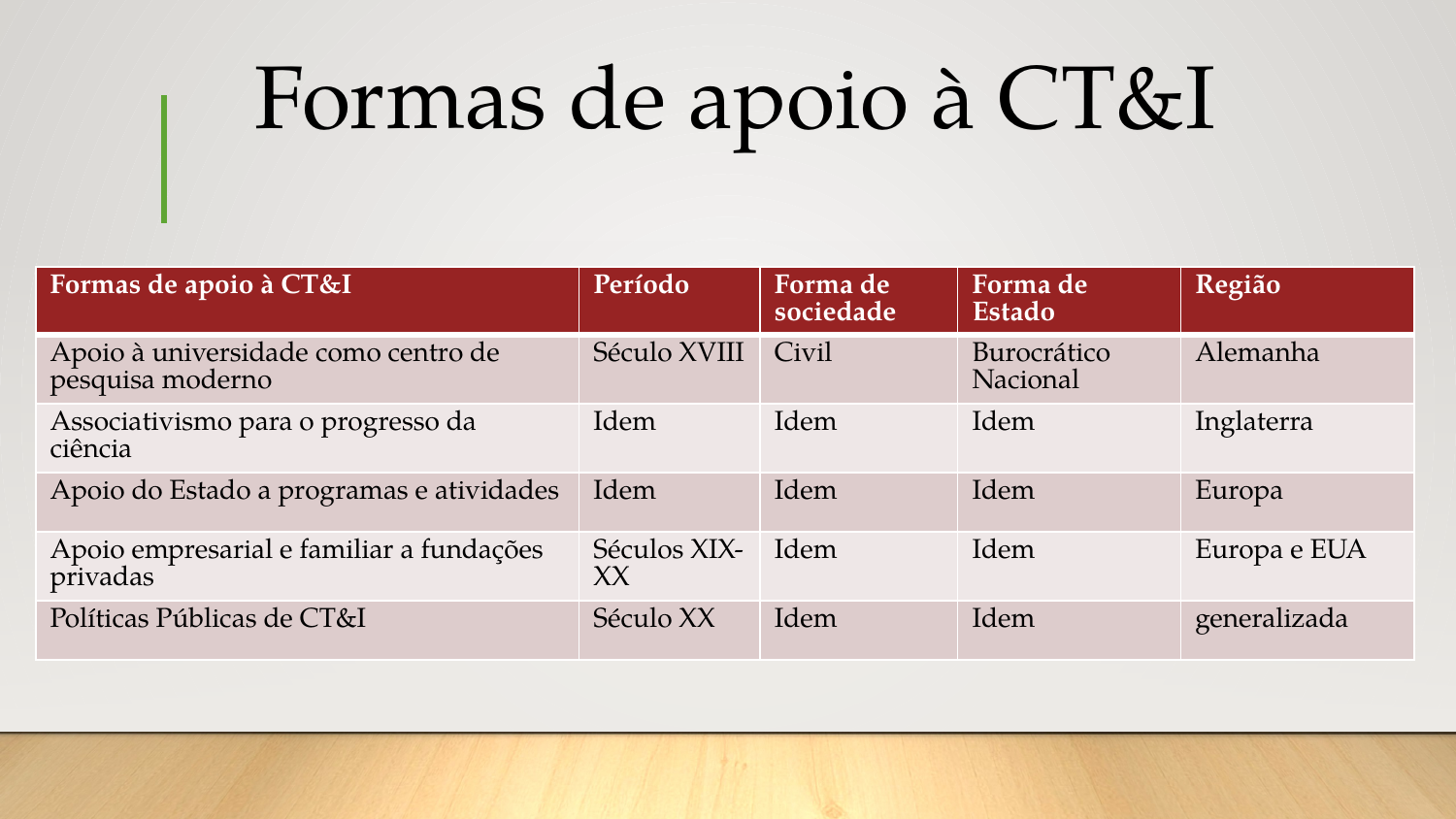

Formas de apoio à CT&I
| Formas de apoio à CT&I | Período | Forma de sociedade | Forma de Estado | Região |
| --- | --- | --- | --- | --- |
| Apoio à universidade como centro de pesquisa moderno | Século XVIII | Civil | Burocrático Nacional | Alemanha |
| Associativismo para o progresso da ciência | Idem | Idem | Idem | Inglaterra |
| Apoio do Estado a programas e atividades | Idem | Idem | Idem | Europa |
| Apoio empresarial e familiar a fundações privadas | Séculos XIX-XX | Idem | Idem | Europa e EUA |
| Políticas Públicas de CT&I | Século XX | Idem | Idem | generalizada |